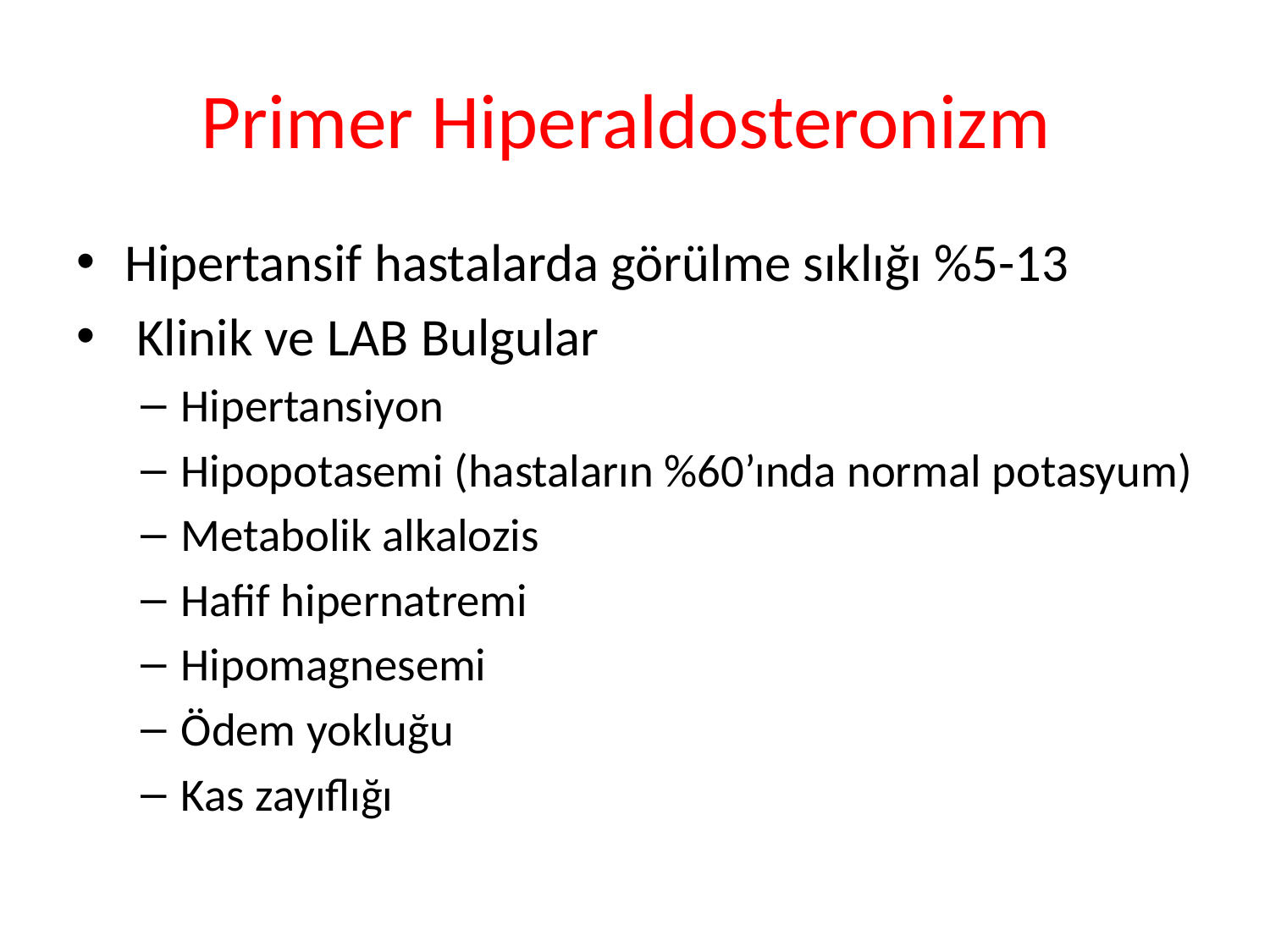

# Primer Hiperaldosteronizm
Hipertansif hastalarda görülme sıklığı %5-13
 Klinik ve LAB Bulgular
Hipertansiyon
Hipopotasemi (hastaların %60’ında normal potasyum)
Metabolik alkalozis
Hafif hipernatremi
Hipomagnesemi
Ödem yokluğu
Kas zayıflığı